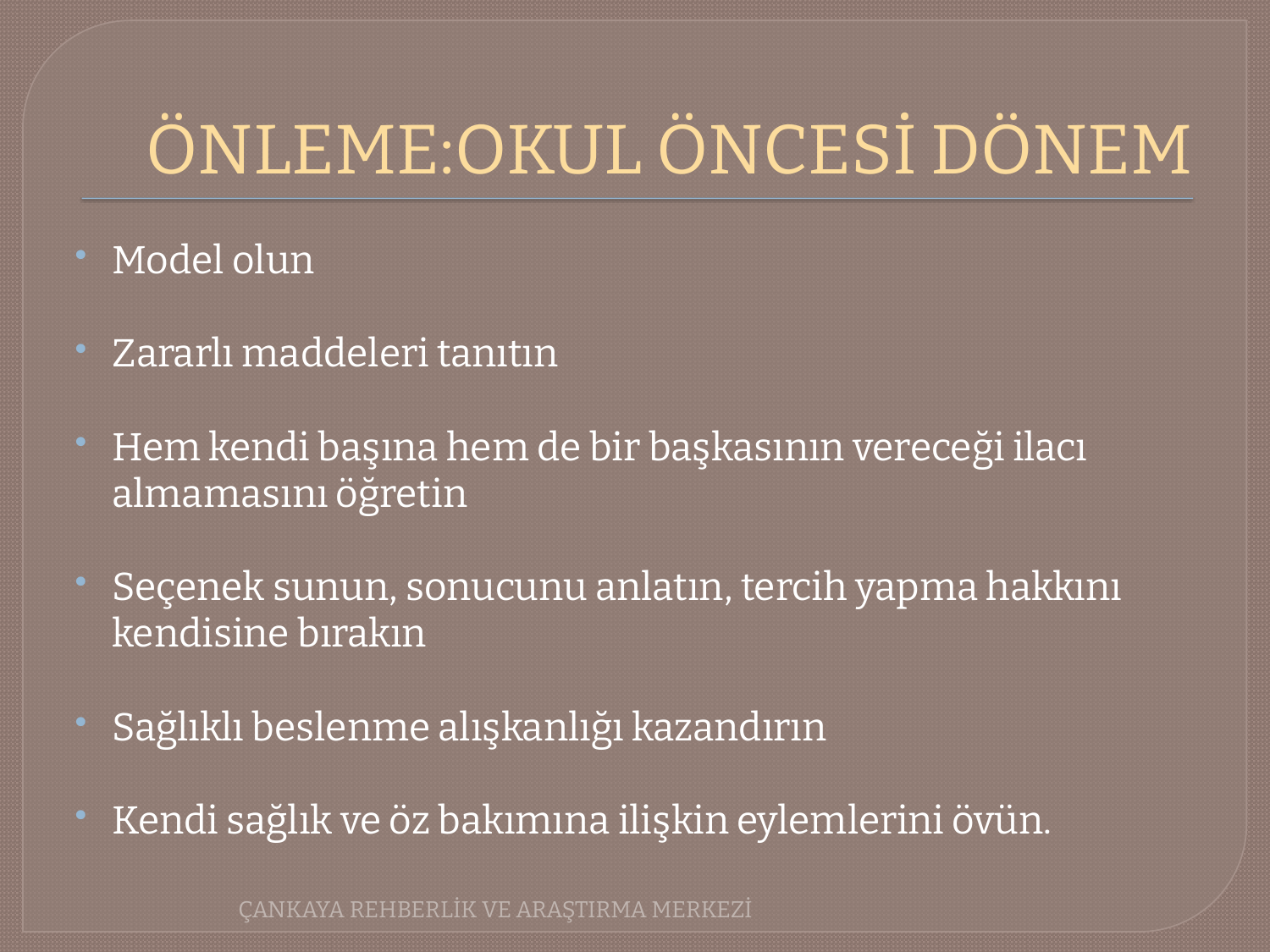

# ÖNLEME:OKUL ÖNCESİ DÖNEM
Model olun

Zararlı maddeleri tanıtın

Hem kendi başına hem de bir başkasının vereceği ilacı almamasını öğretin

Seçenek sunun, sonucunu anlatın, tercih yapma hakkını kendisine bırakın

Sağlıklı beslenme alışkanlığı kazandırın

Kendi sağlık ve öz bakımına ilişkin eylemlerini övün.

ÇANKAYA REHBERLİK VE ARAŞTIRMA MERKEZİ